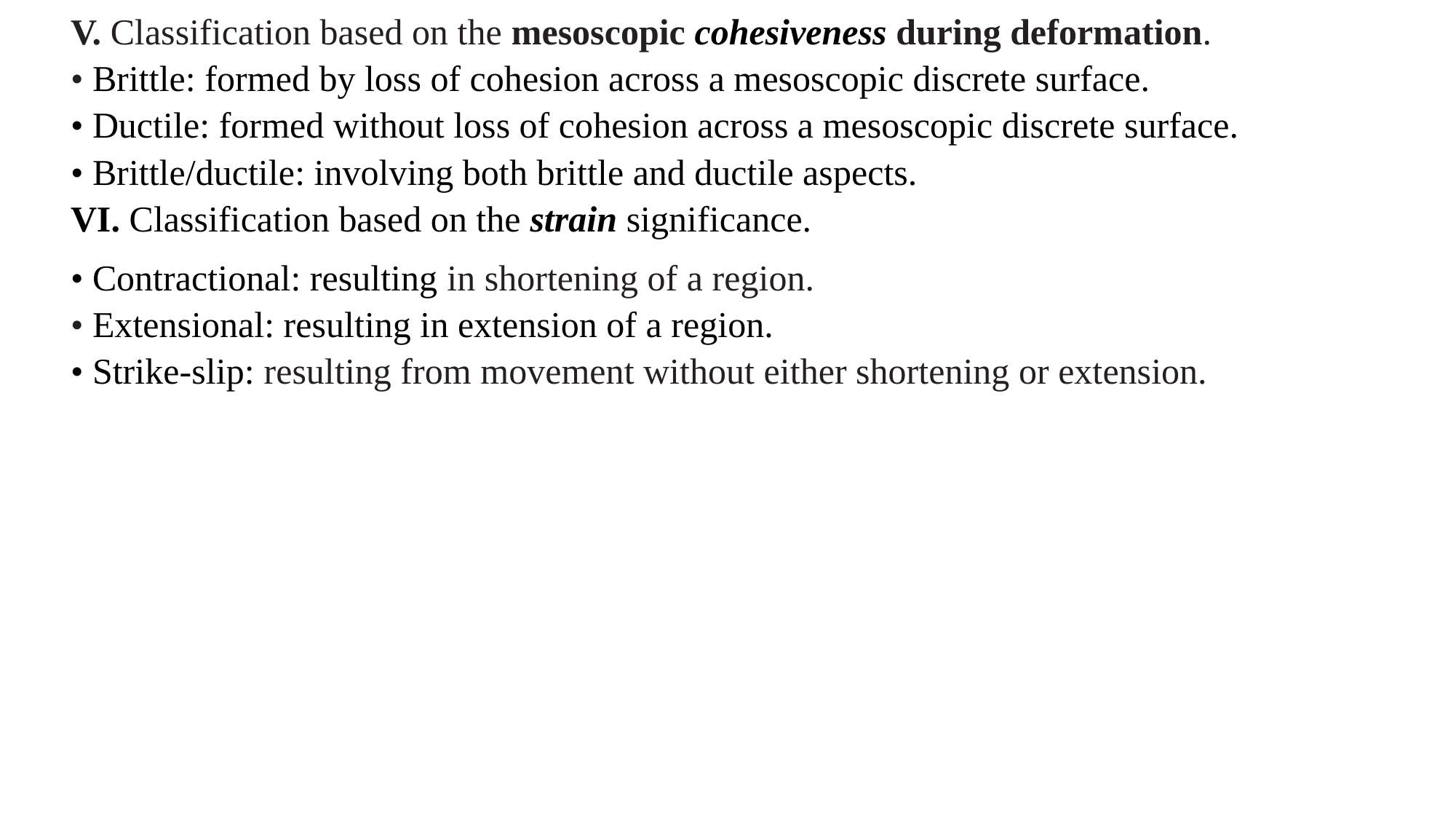

V. Classification based on the mesoscopic cohesiveness during deformation.
• Brittle: formed by loss of cohesion across a mesoscopic discrete surface.
• Ductile: formed without loss of cohesion across a mesoscopic discrete surface.
• Brittle/ductile: involving both brittle and ductile aspects.
VI. Classification based on the strain significance.
• Contractional: resulting in shortening of a region.
• Extensional: resulting in extension of a region.
• Strike-slip: resulting from movement without either shortening or extension.